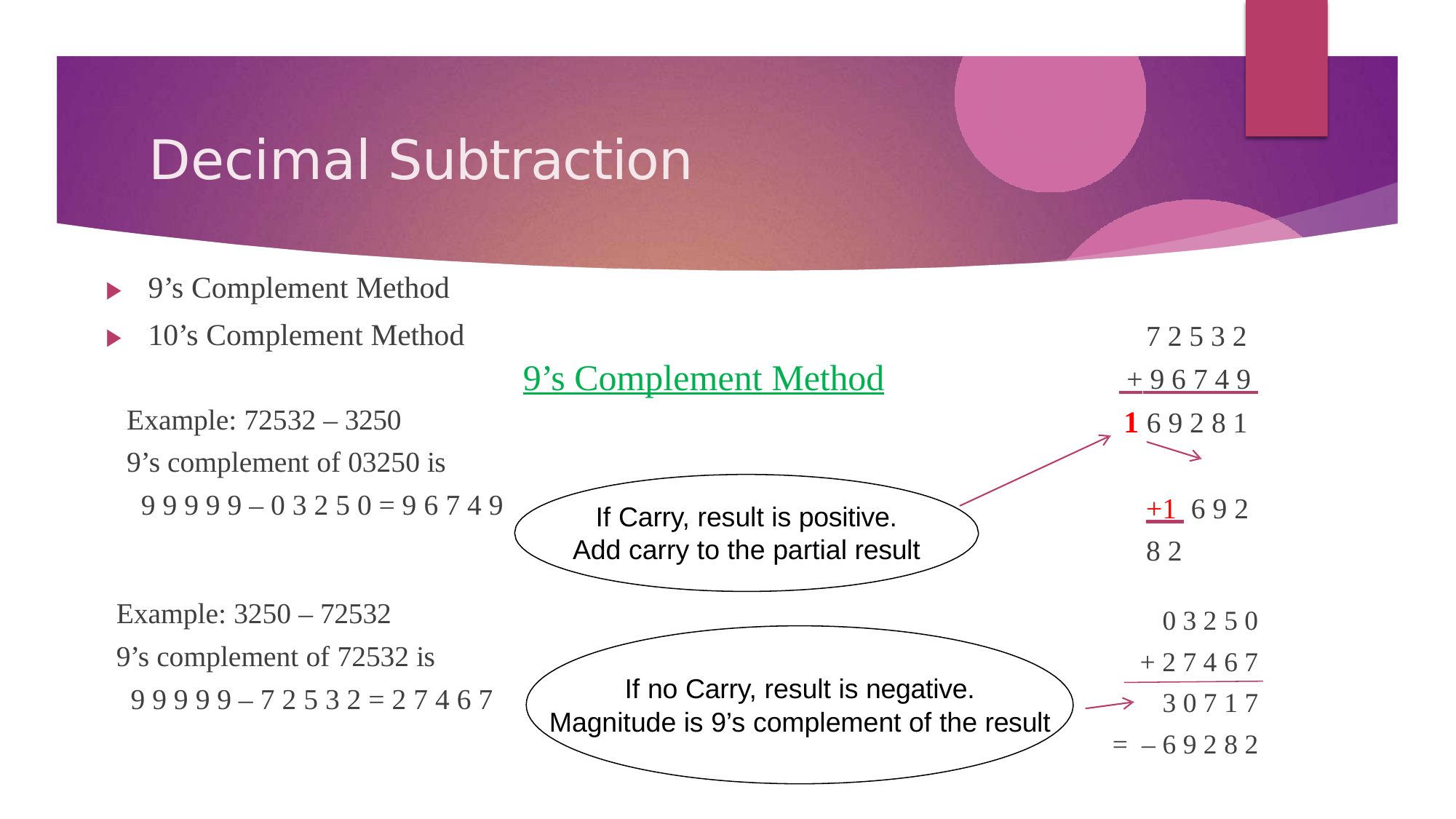

# Decimal Subtraction
▶	9’s Complement Method
▶	10’s Complement Method
7 2 5 3 2
 + 9 6 7 4 9
1 6 9 2 8 1
		+1  6 9 2 8 2
9’s Complement Method
Example: 72532 – 3250
9’s complement of 03250 is
9 9 9 9 9 – 0 3 2 5 0 = 9 6 7 4 9

If Carry, result is positive.
Add carry to the partial result
Example: 3250 – 72532
9’s complement of 72532 is
9 9 9 9 9 – 7 2 5 3 2 = 2 7 4 6 7
0 3 2 5 0
+ 2 7 4 6 7

If no Carry, result is negative.
Magnitude is 9’s complement of the result
3 0 7 1 7
= – 6 9 2 8 2